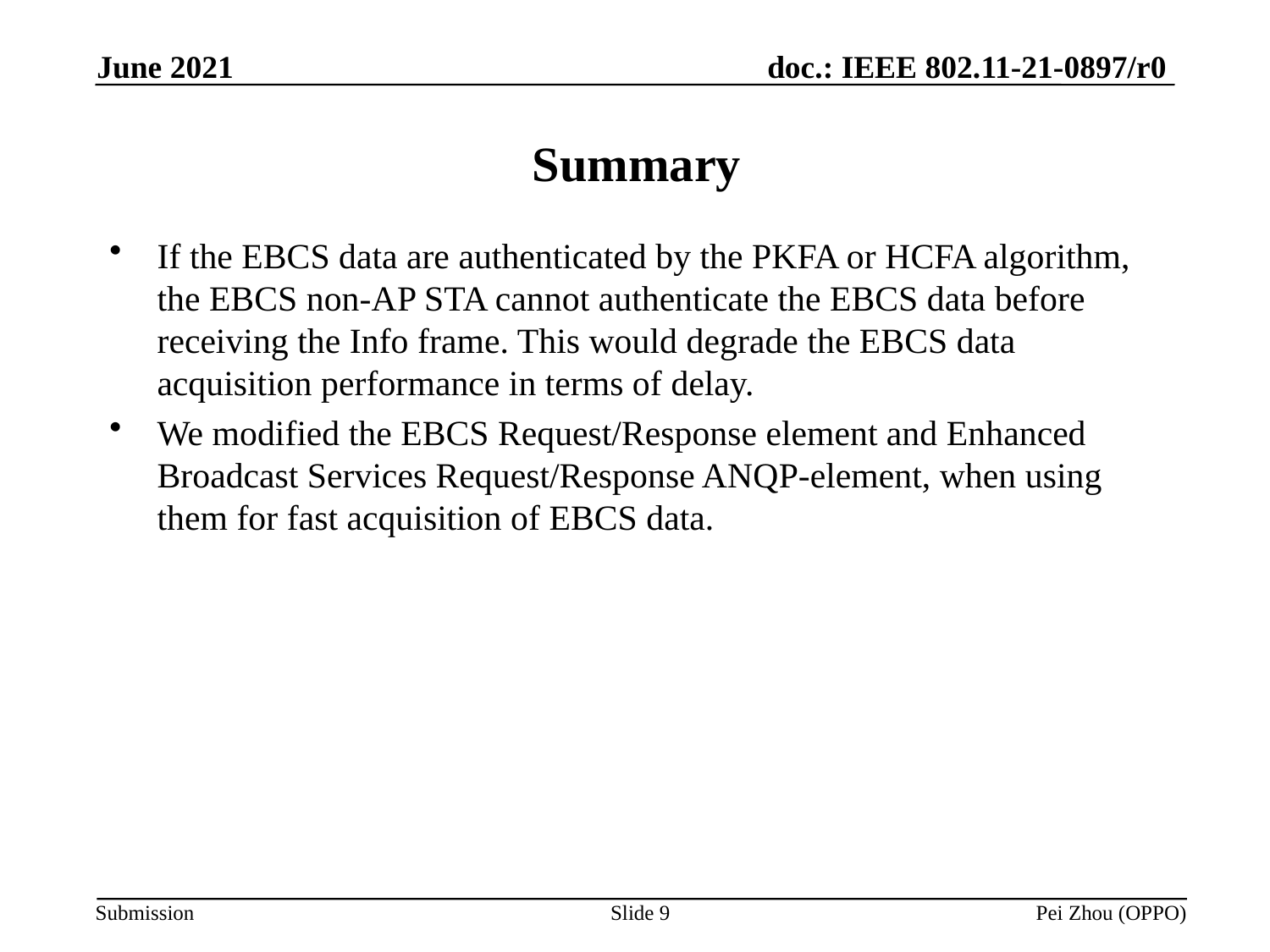

June 2021
# Summary
If the EBCS data are authenticated by the PKFA or HCFA algorithm, the EBCS non-AP STA cannot authenticate the EBCS data before receiving the Info frame. This would degrade the EBCS data acquisition performance in terms of delay.
We modified the EBCS Request/Response element and Enhanced Broadcast Services Request/Response ANQP-element, when using them for fast acquisition of EBCS data.
Slide 9
Pei Zhou (OPPO)